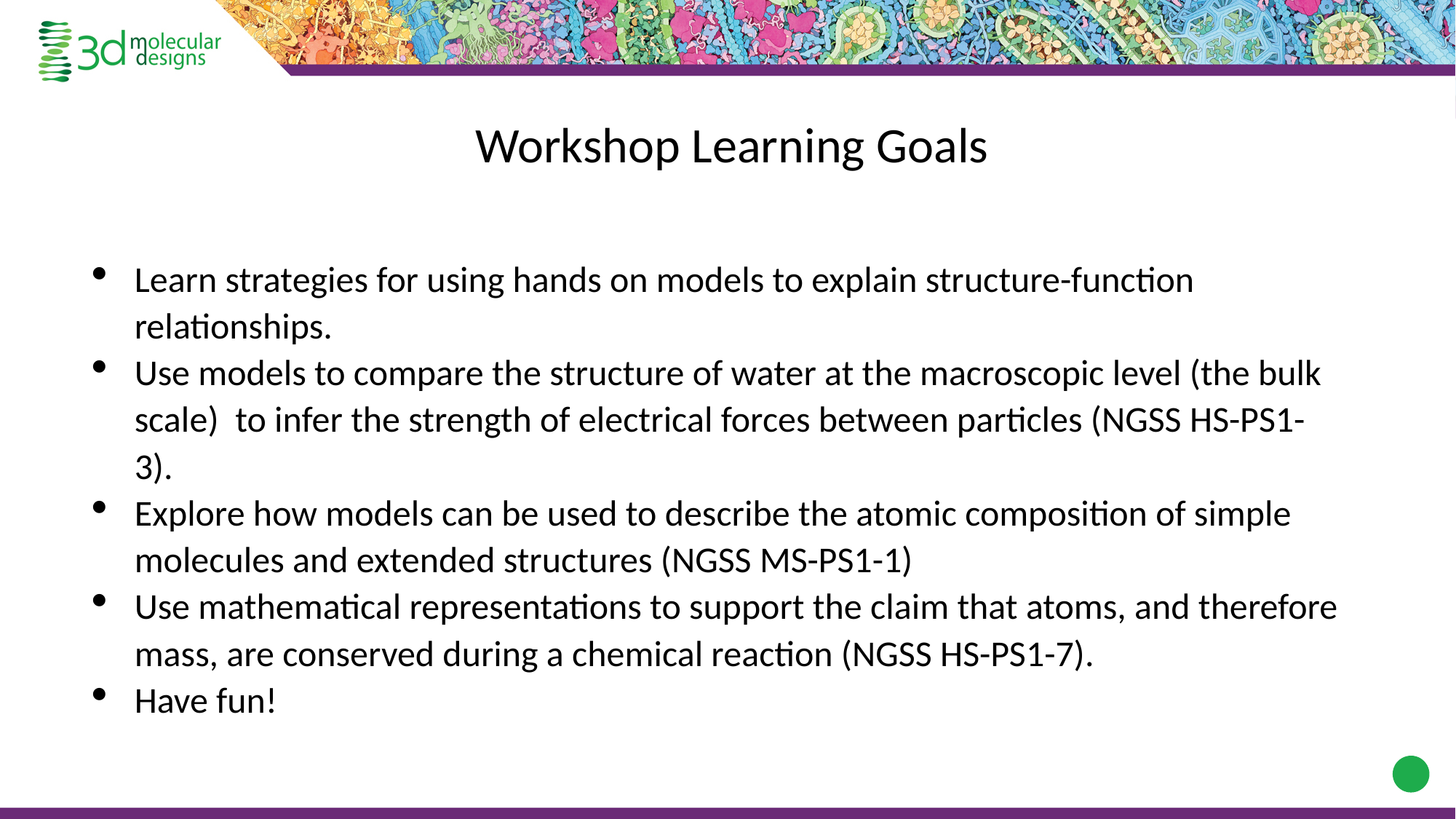

# Workshop Learning Goals
Learn strategies for using hands on models to explain structure-function relationships.
Use models to compare the structure of water at the macroscopic level (the bulk scale)  to infer the strength of electrical forces between particles (NGSS HS-PS1-3).
Explore how models can be used to describe the atomic composition of simple molecules and extended structures (NGSS MS-PS1-1)
Use mathematical representations to support the claim that atoms, and therefore mass, are conserved during a chemical reaction (NGSS HS-PS1-7).
Have fun!